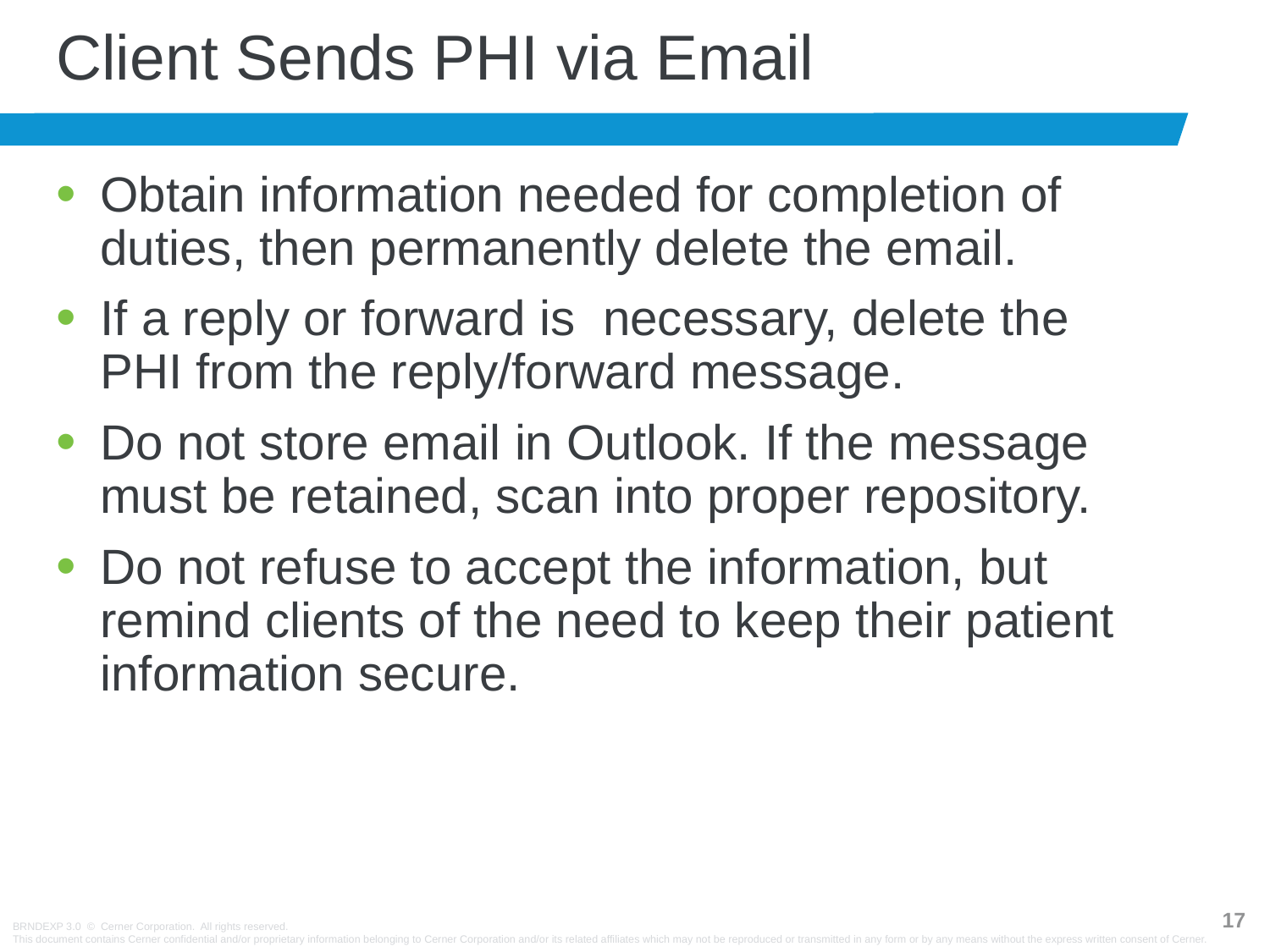

# Client Sends PHI via Email
Obtain information needed for completion of duties, then permanently delete the email.
If a reply or forward is  necessary, delete the PHI from the reply/forward message.
Do not store email in Outlook. If the message must be retained, scan into proper repository.
Do not refuse to accept the information, but remind clients of the need to keep their patient information secure.

17
BRNDEXP 3.0  ©  Cerner Corporation.  All rights reserved.
This document contains Cerner confidential and/or proprietary information belonging to Cerner Corporation and/or its related affiliates which may not be reproduced or transmitted in any form or by any means without the express written consent of Cerner.